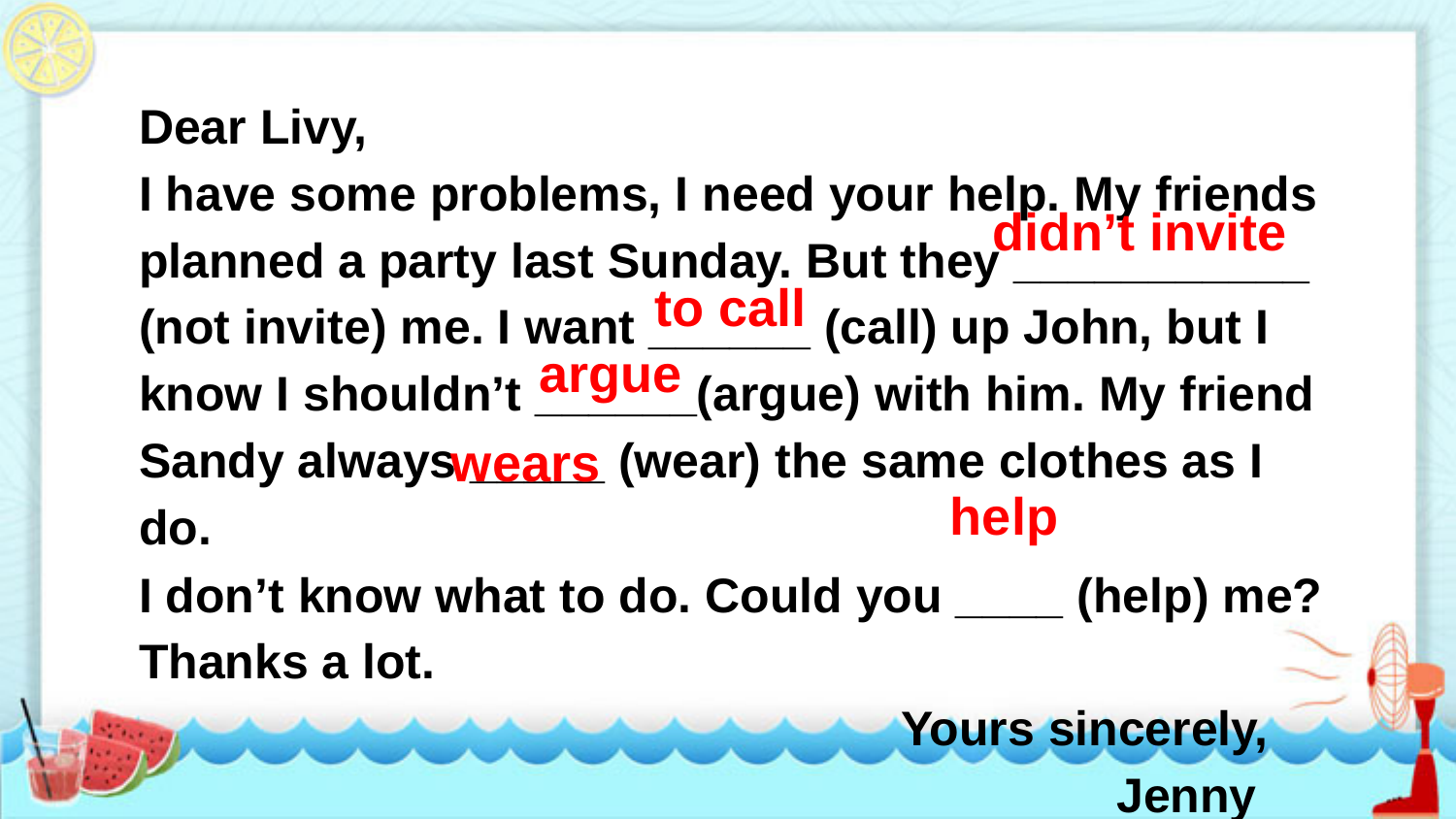

Dear Livy,
I have some problems, I need your help. My friends planned a party last Sunday. But they ___________
(not invite) me. I want ______ (call) up John, but I
know I shouldn’t ______(argue) with him. My friend Sandy always _____ (wear) the same clothes as I do.
I don’t know what to do. Could you ____ (help) me? Thanks a lot.
                                                   Yours sincerely,
                                                                   Jenny
didn’t invite
to call
argue
wears
help